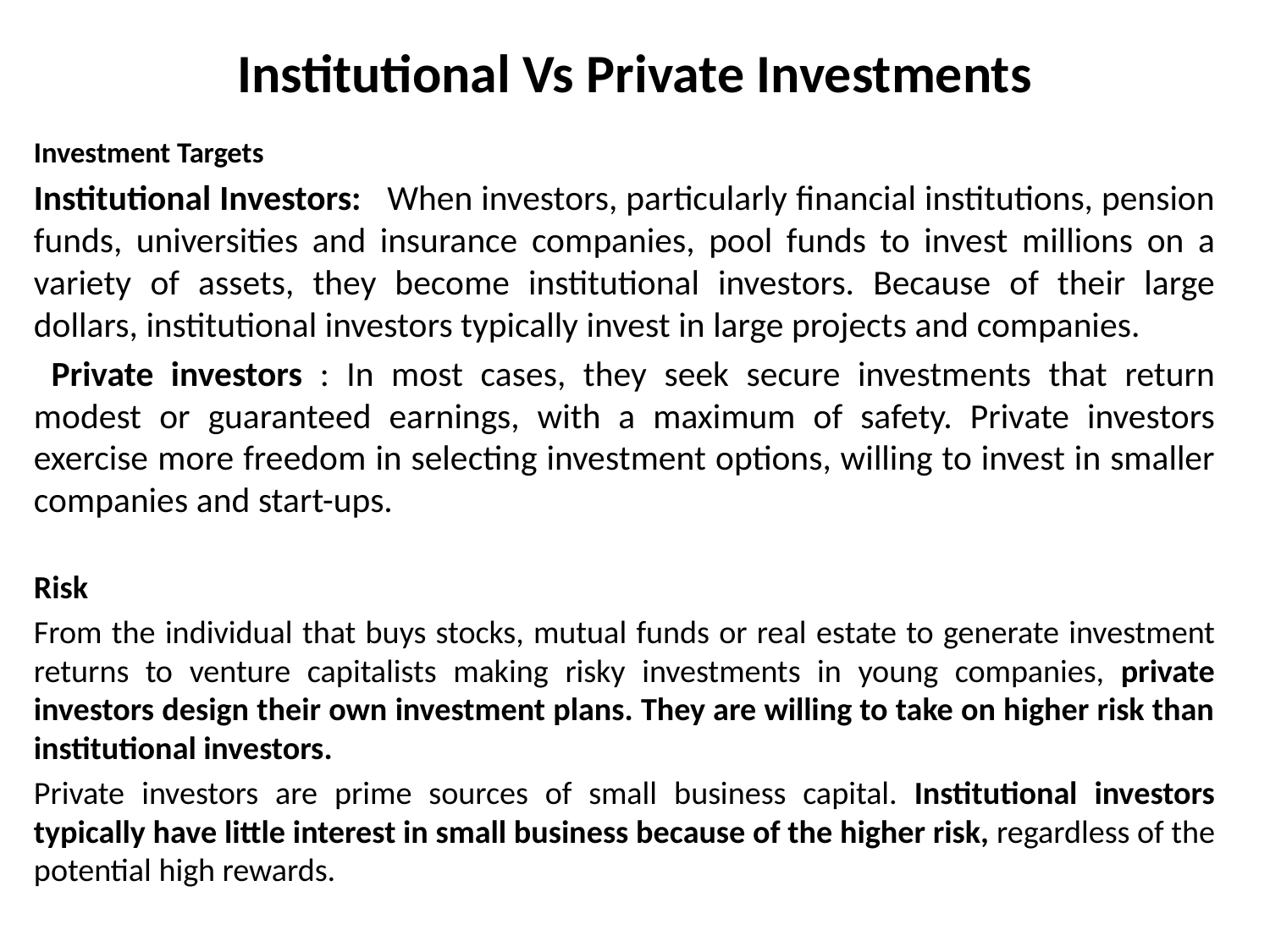

# Institutional Vs Private Investments
Investment Targets
Institutional Investors:   When investors, particularly financial institutions, pension funds, universities and insurance companies, pool funds to invest millions on a variety of assets, they become institutional investors. Because of their large dollars, institutional investors typically invest in large projects and companies.
 Private investors : In most cases, they seek secure investments that return modest or guaranteed earnings, with a maximum of safety. Private investors exercise more freedom in selecting investment options, willing to invest in smaller companies and start-ups.

Risk
From the individual that buys stocks, mutual funds or real estate to generate investment returns to venture capitalists making risky investments in young companies, private investors design their own investment plans. They are willing to take on higher risk than institutional investors.
Private investors are prime sources of small business capital. Institutional investors typically have little interest in small business because of the higher risk, regardless of the potential high rewards.